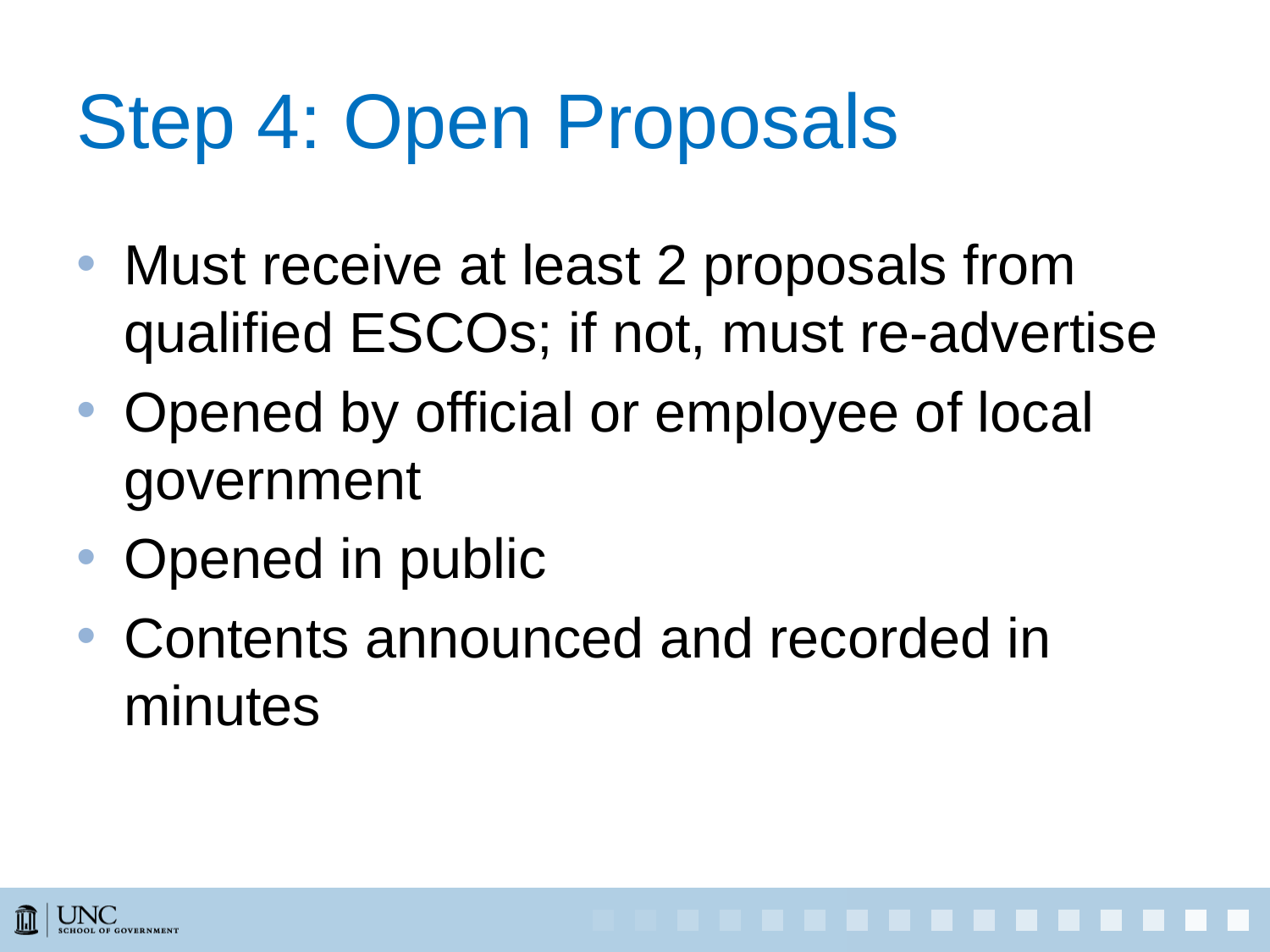

# Step 4: Open Proposals
Must receive at least 2 proposals from qualified ESCOs; if not, must re-advertise
Opened by official or employee of local government
Opened in public
Contents announced and recorded in minutes